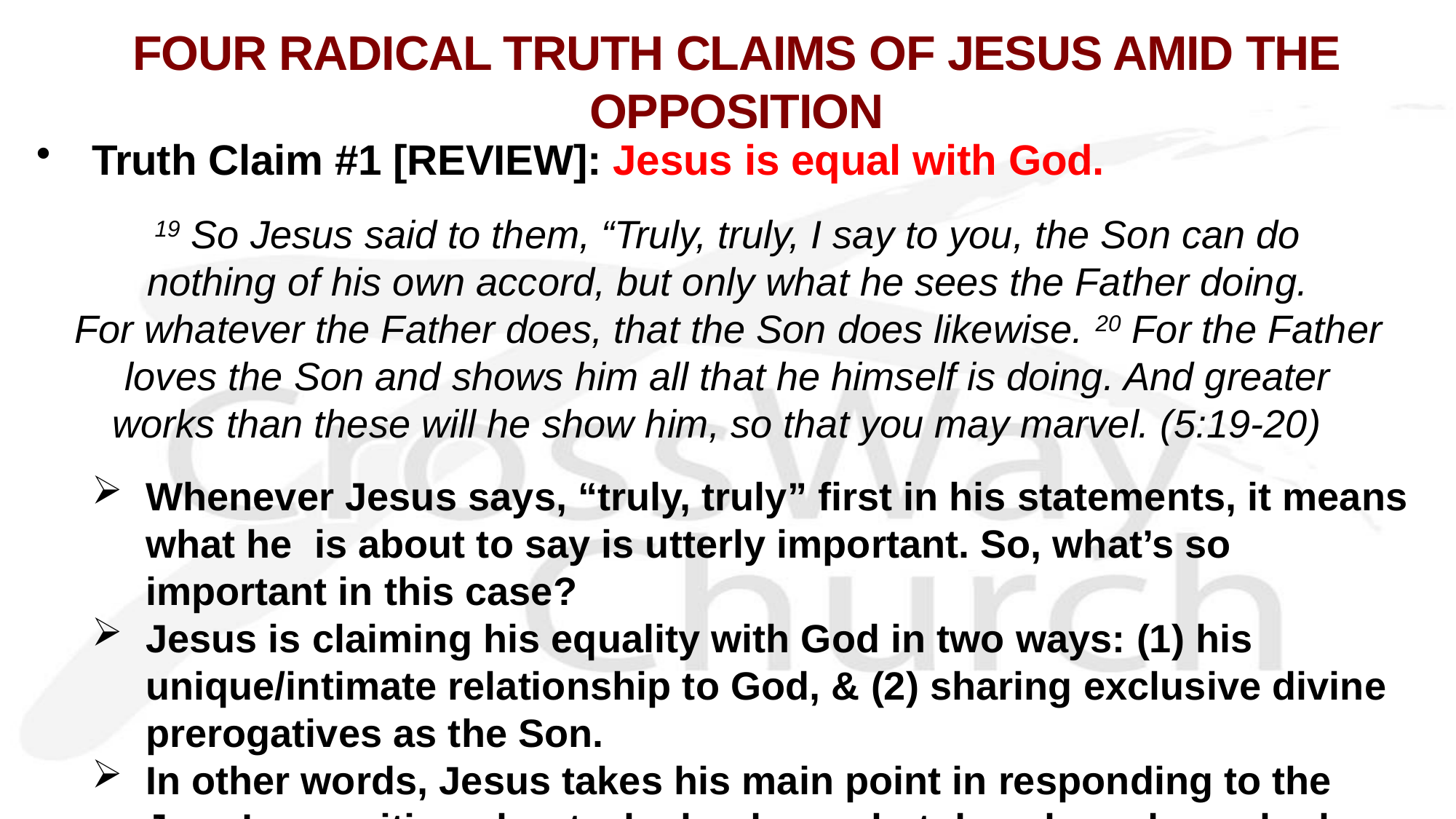

# FOUR RADICAL TRUTH CLAIMS OF JESUS AMID THE OPPOSITION
Truth Claim #1 [REVIEW]: Jesus is equal with God.

19 So Jesus said to them, “Truly, truly, I say to you, the Son can do
 nothing of his own accord, but only what he sees the Father doing.
For whatever the Father does, that the Son does likewise. 20 For the Father
 loves the Son and shows him all that he himself is doing. And greater
works than these will he show him, so that you may marvel. (5:19-20)

Whenever Jesus says, “truly, truly” first in his statements, it means what he  is about to say is utterly important. So, what’s so important in this case?
Jesus is claiming his equality with God in two ways: (1) his unique/intimate relationship to God, & (2) sharing exclusive divine prerogatives as the Son.
In other words, Jesus takes his main point in responding to the Jews’ opposition about why he does what does based on who he really is!